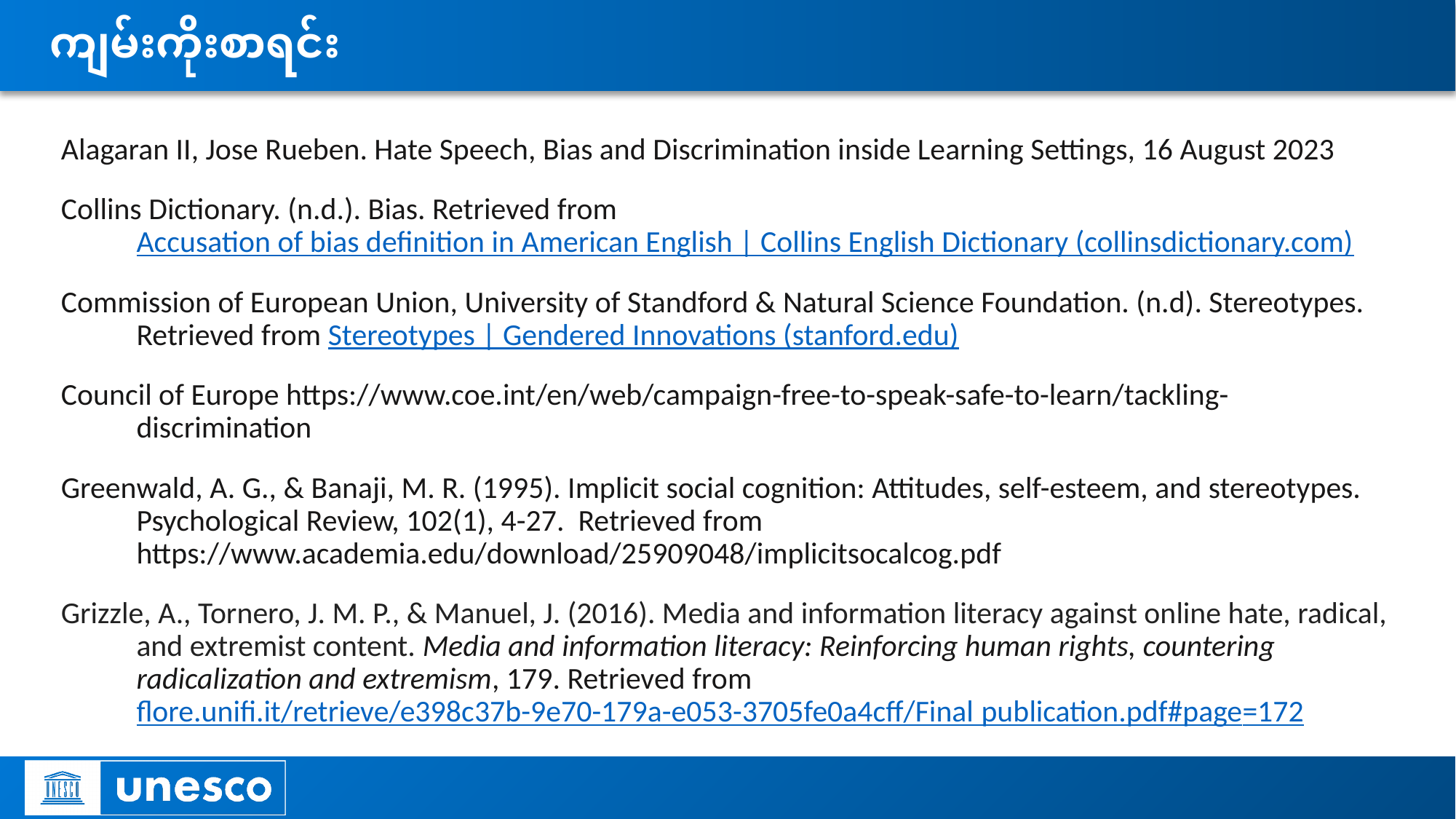

# ကျမ်းကိုးစာရင်း
Alagaran II, Jose Rueben. Hate Speech, Bias and Discrimination inside Learning Settings, 16 August 2023
Collins Dictionary. (n.d.). Bias. Retrieved from Accusation of bias definition in American English | Collins English Dictionary (collinsdictionary.com)
Commission of European Union, University of Standford & Natural Science Foundation. (n.d). Stereotypes. Retrieved from Stereotypes | Gendered Innovations (stanford.edu)
Council of Europe https://www.coe.int/en/web/campaign-free-to-speak-safe-to-learn/tackling-discrimination
Greenwald, A. G., & Banaji, M. R. (1995). Implicit social cognition: Attitudes, self-esteem, and stereotypes. Psychological Review, 102(1), 4-27.  Retrieved from https://www.academia.edu/download/25909048/implicitsocalcog.pdf
Grizzle, A., Tornero, J. M. P., & Manuel, J. (2016). Media and information literacy against online hate, radical, and extremist content. Media and information literacy: Reinforcing human rights, countering radicalization and extremism, 179. Retrieved from flore.unifi.it/retrieve/e398c37b-9e70-179a-e053-3705fe0a4cff/Final publication.pdf#page=172